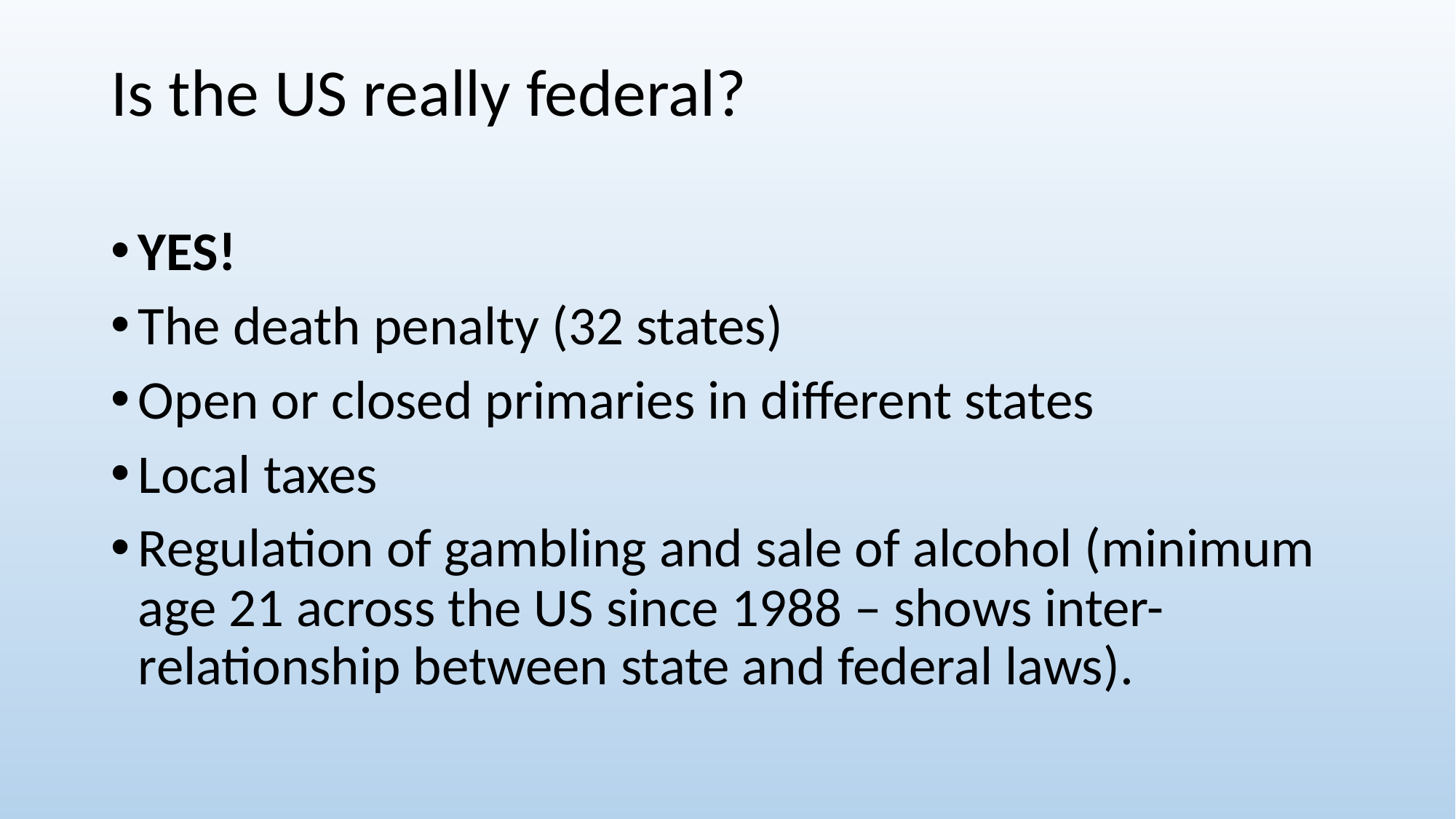

# Is the US really federal?
YES!
The death penalty (32 states)
Open or closed primaries in different states
Local taxes
Regulation of gambling and sale of alcohol (minimum age 21 across the US since 1988 – shows inter-relationship between state and federal laws).